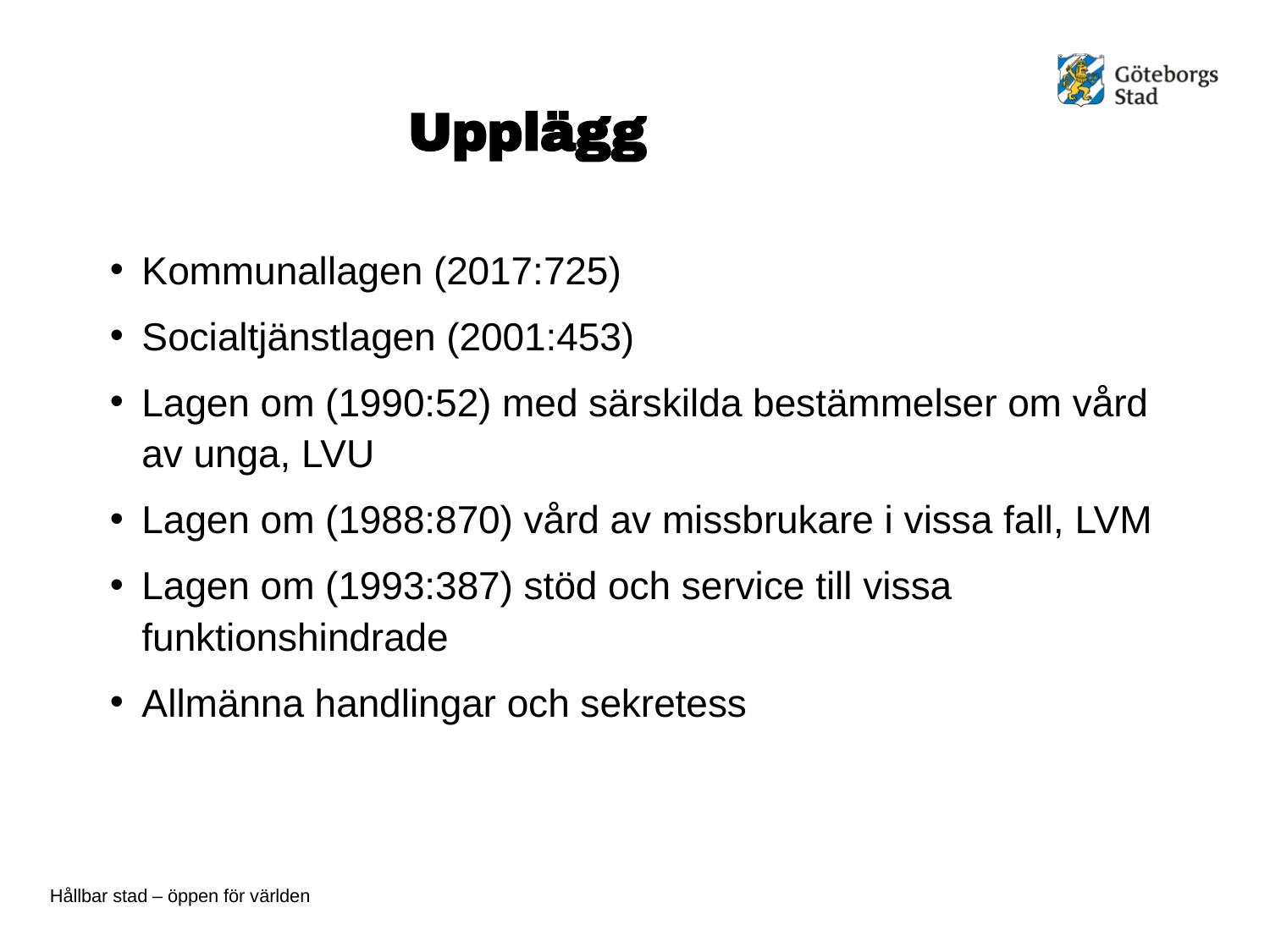

# Upplägg
Kommunallagen (2017:725)
Socialtjänstlagen (2001:453)
Lagen om (1990:52) med särskilda bestämmelser om vård av unga, LVU
Lagen om (1988:870) vård av missbrukare i vissa fall, LVM
Lagen om (1993:387) stöd och service till vissa funktionshindrade
Allmänna handlingar och sekretess